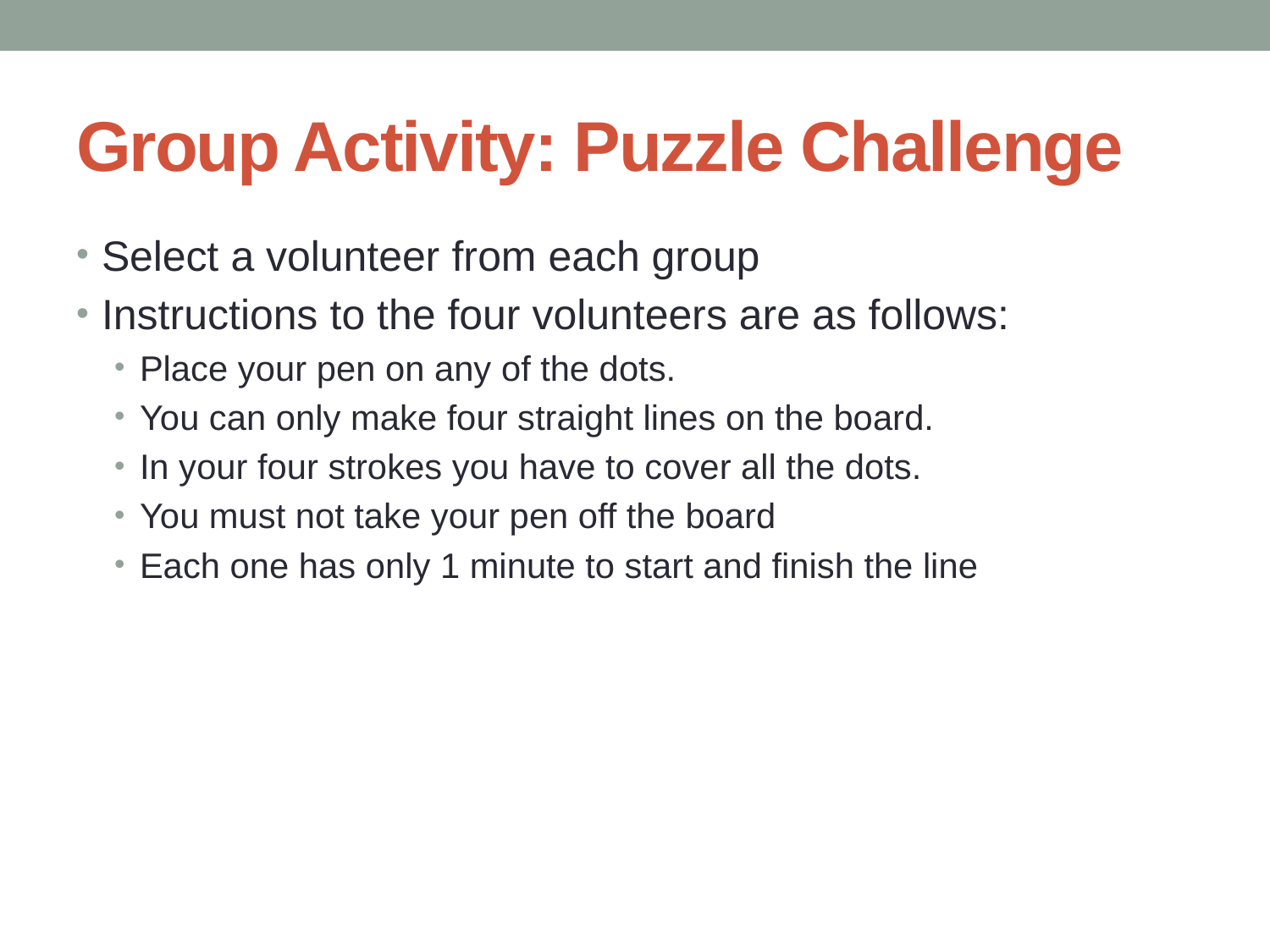

# Group Activity: Puzzle Challenge
Select a volunteer from each group
Instructions to the four volunteers are as follows:
Place your pen on any of the dots.
You can only make four straight lines on the board.
In your four strokes you have to cover all the dots.
You must not take your pen off the board
Each one has only 1 minute to start and finish the line